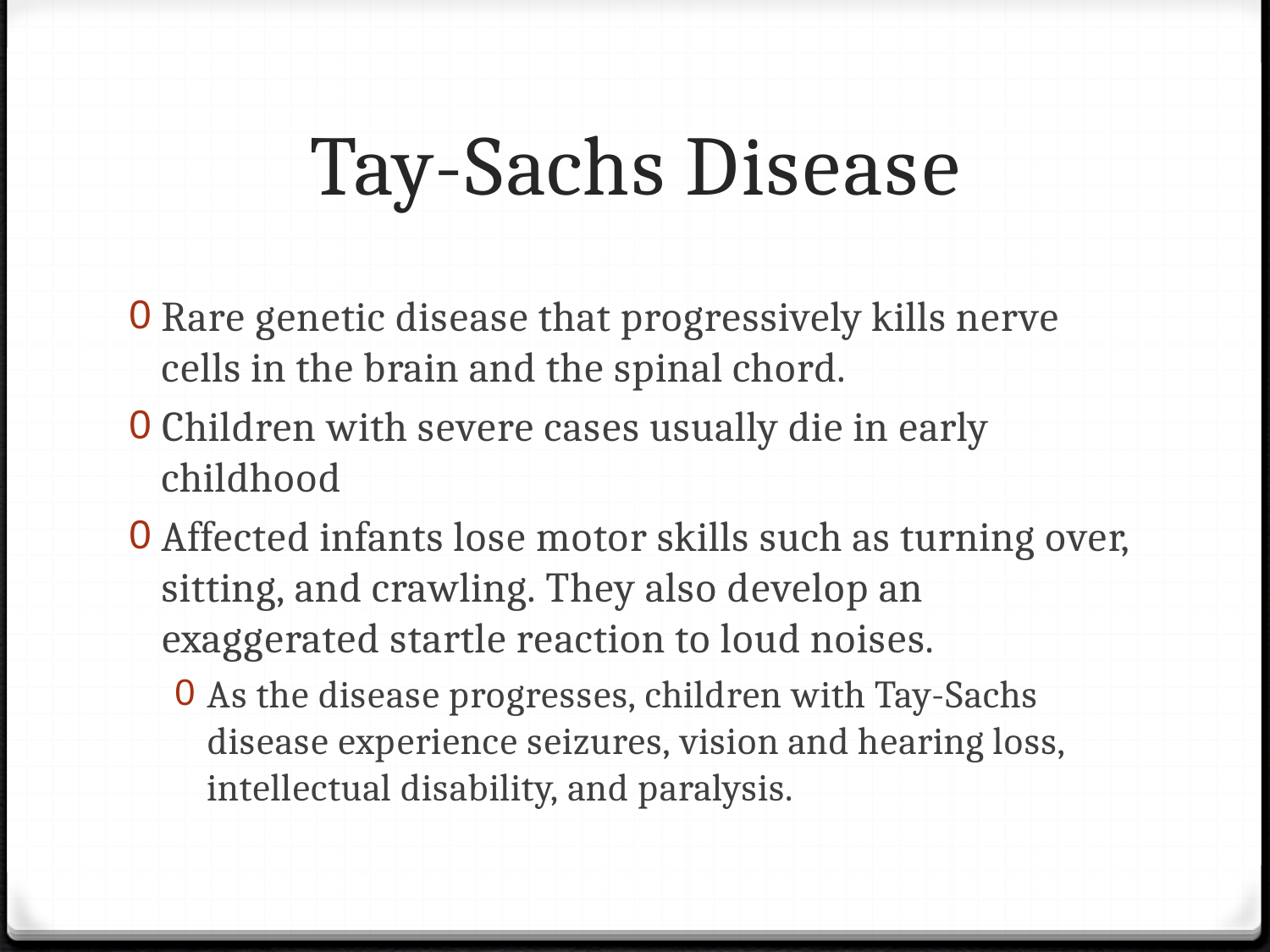

# Tay-Sachs Disease
Rare genetic disease that progressively kills nerve cells in the brain and the spinal chord.
Children with severe cases usually die in early childhood
Affected infants lose motor skills such as turning over, sitting, and crawling. They also develop an exaggerated startle reaction to loud noises.
As the disease progresses, children with Tay-Sachs disease experience seizures, vision and hearing loss, intellectual disability, and paralysis.